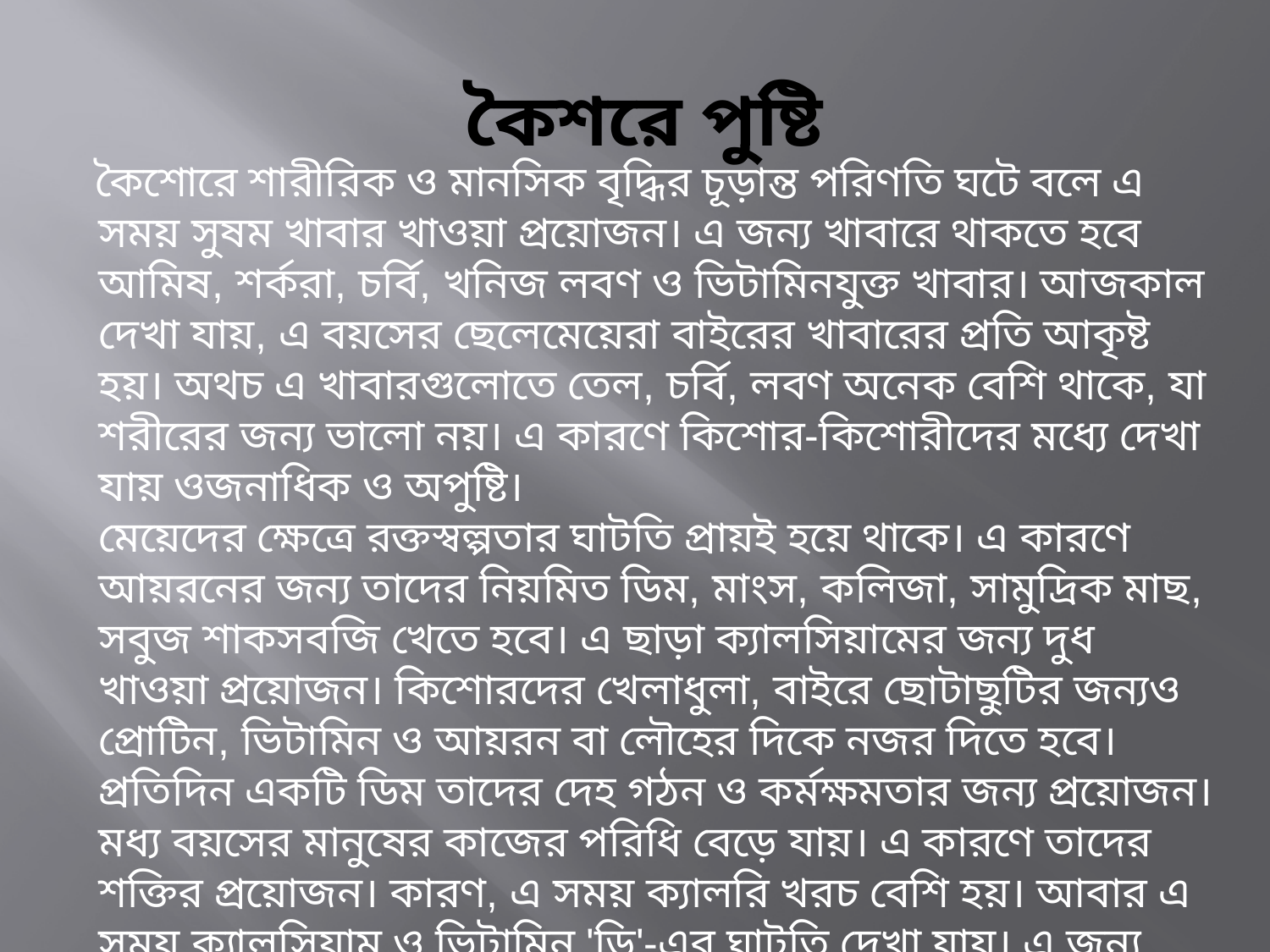

# কৈশরে পুষ্টি
কৈশোরে শারীরিক ও মানসিক বৃদ্ধির চূড়ান্ত পরিণতি ঘটে বলে এ সময় সুষম খাবার খাওয়া প্রয়োজন। এ জন্য খাবারে থাকতে হবে আমিষ, শর্করা, চর্বি, খনিজ লবণ ও ভিটামিনযুক্ত খাবার। আজকাল দেখা যায়, এ বয়সের ছেলেমেয়েরা বাইরের খাবারের প্রতি আকৃষ্ট হয়। অথচ এ খাবারগুলোতে তেল, চর্বি, লবণ অনেক বেশি থাকে, যা শরীরের জন্য ভালো নয়। এ কারণে কিশোর-কিশোরীদের মধ্যে দেখা যায় ওজনাধিক ও অপুষ্টি।
মেয়েদের ক্ষেত্রে রক্তস্বল্পতার ঘাটতি প্রায়ই হয়ে থাকে। এ কারণে আয়রনের জন্য তাদের নিয়মিত ডিম, মাংস, কলিজা, সামুদ্রিক মাছ, সবুজ শাকসবজি খেতে হবে। এ ছাড়া ক্যালসিয়ামের জন্য দুধ খাওয়া প্রয়োজন। কিশোরদের খেলাধুলা, বাইরে ছোটাছুটির জন্যও প্রোটিন, ভিটামিন ও আয়রন বা লৌহের দিকে নজর দিতে হবে। প্রতিদিন একটি ডিম তাদের দেহ গঠন ও কর্মক্ষমতার জন্য প্রয়োজন। মধ্য বয়সের মানুষের কাজের পরিধি বেড়ে যায়। এ কারণে তাদের শক্তির প্রয়োজন। কারণ, এ সময় ক্যালরি খরচ বেশি হয়। আবার এ সময় ক্যালসিয়াম ও ভিটামিন 'ডি'-এর ঘাটতি দেখা যায়। এ জন্য ক্যালসিয়াম ও ভিটামিন 'ডি' যুক্ত খাবার খেতে হয়। এ বয়সে এ দুটি খাদ্য উপাদানের অভাবে হাড়ের রোগ দেখা যায়। হাড় সহজেই ভঙ্গুর হয়ে পড়ে।